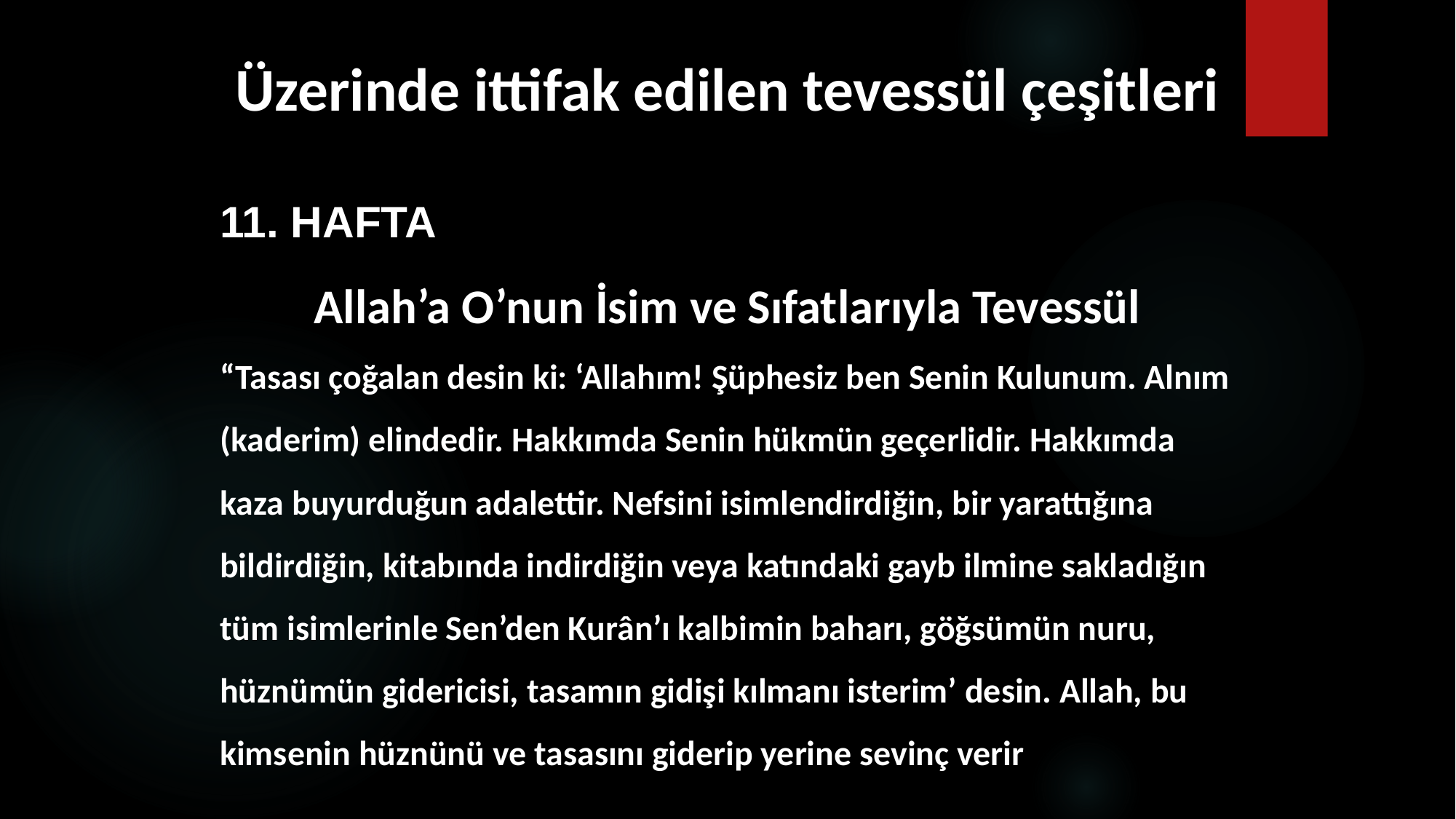

# Üzerinde ittifak edilen tevessül çeşitleri
11. HAFTA
Allah’a O’nun İsim ve Sıfatlarıyla Tevessül
“Tasası çoğalan desin ki: ‘Allahım! Şüphesiz ben Senin Kulunum. Alnım (kaderim) elindedir. Hakkımda Senin hükmün geçerlidir. Hakkımda kaza buyurduğun adalettir. Nefsini isimlendirdiğin, bir yarattığına bildirdiğin, kitabında indirdiğin veya katındaki gayb ilmine sakladığın tüm isimlerinle Sen’den Kurân’ı kalbimin baharı, göğsümün nuru, hüznümün gidericisi, tasamın gidişi kılmanı isterim’ desin. Allah, bu kimsenin hüznünü ve tasasını giderip yerine sevinç verir